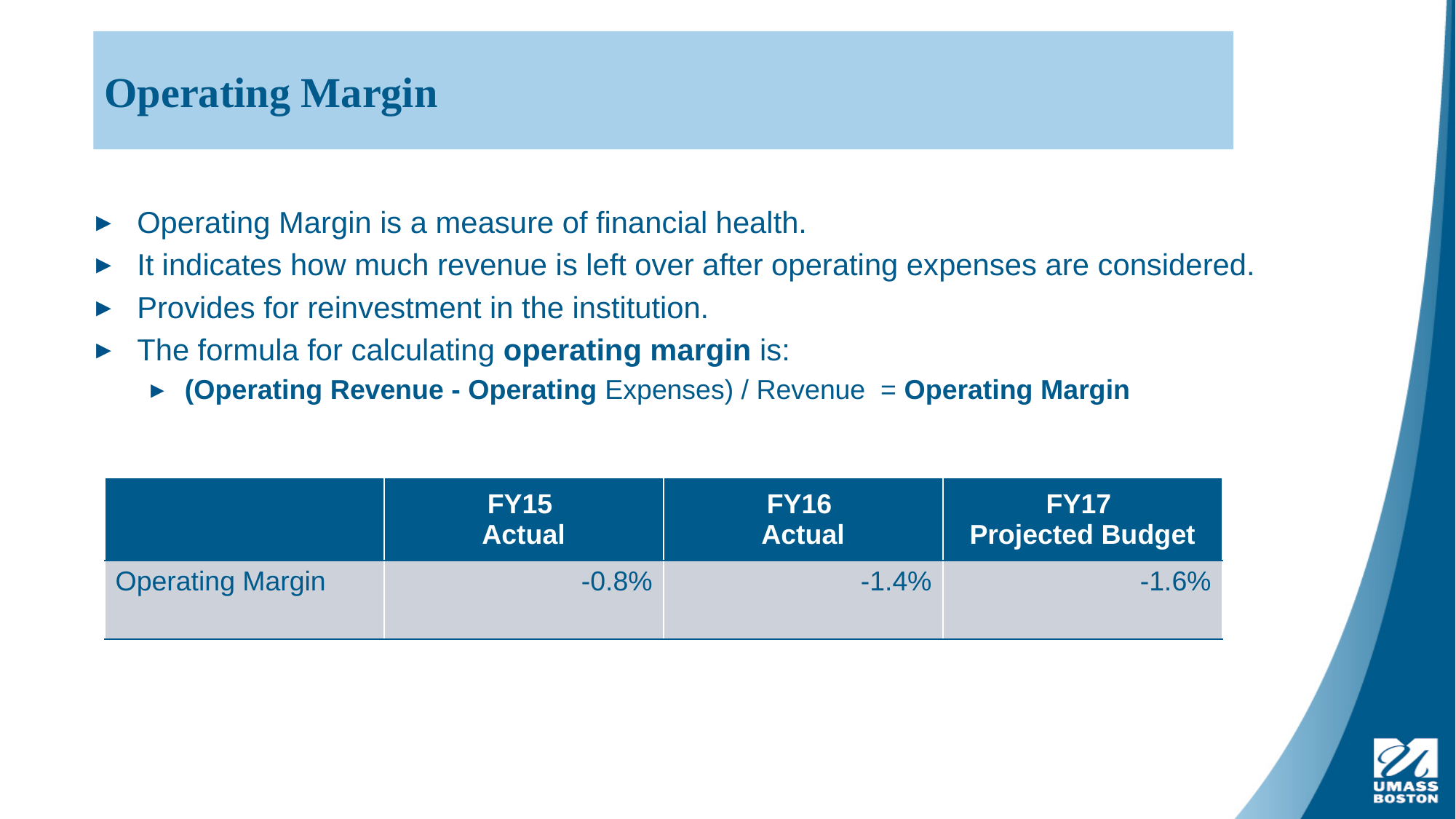

Operating Margin
Operating Margin is a measure of financial health.
It indicates how much revenue is left over after operating expenses are considered.
Provides for reinvestment in the institution.
The formula for calculating operating margin is:
(Operating Revenue - Operating Expenses) / Revenue  = Operating Margin
|  | FY15 Actual | FY16 Actual | FY17 Projected Budget |
| --- | --- | --- | --- |
| Operating Margin | -0.8% | -1.4% | -1.6% |